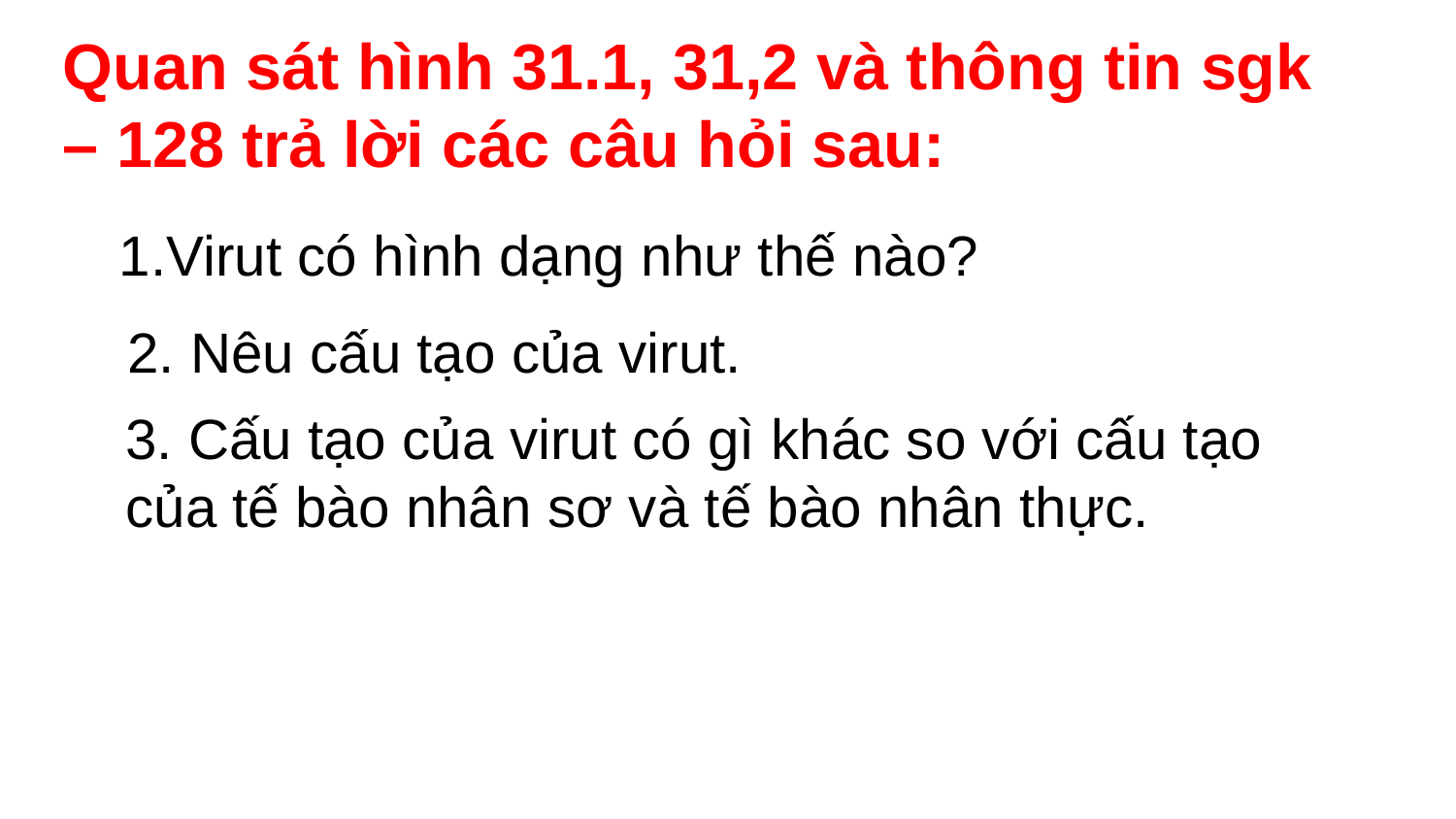

Quan sát hình 31.1, 31,2 và thông tin sgk – 128 trả lời các câu hỏi sau:
 1.Virut có hình dạng như thế nào?

2. Nêu cấu tạo của virut.
3. Cấu tạo của virut có gì khác so với cấu tạo của tế bào nhân sơ và tế bào nhân thực.